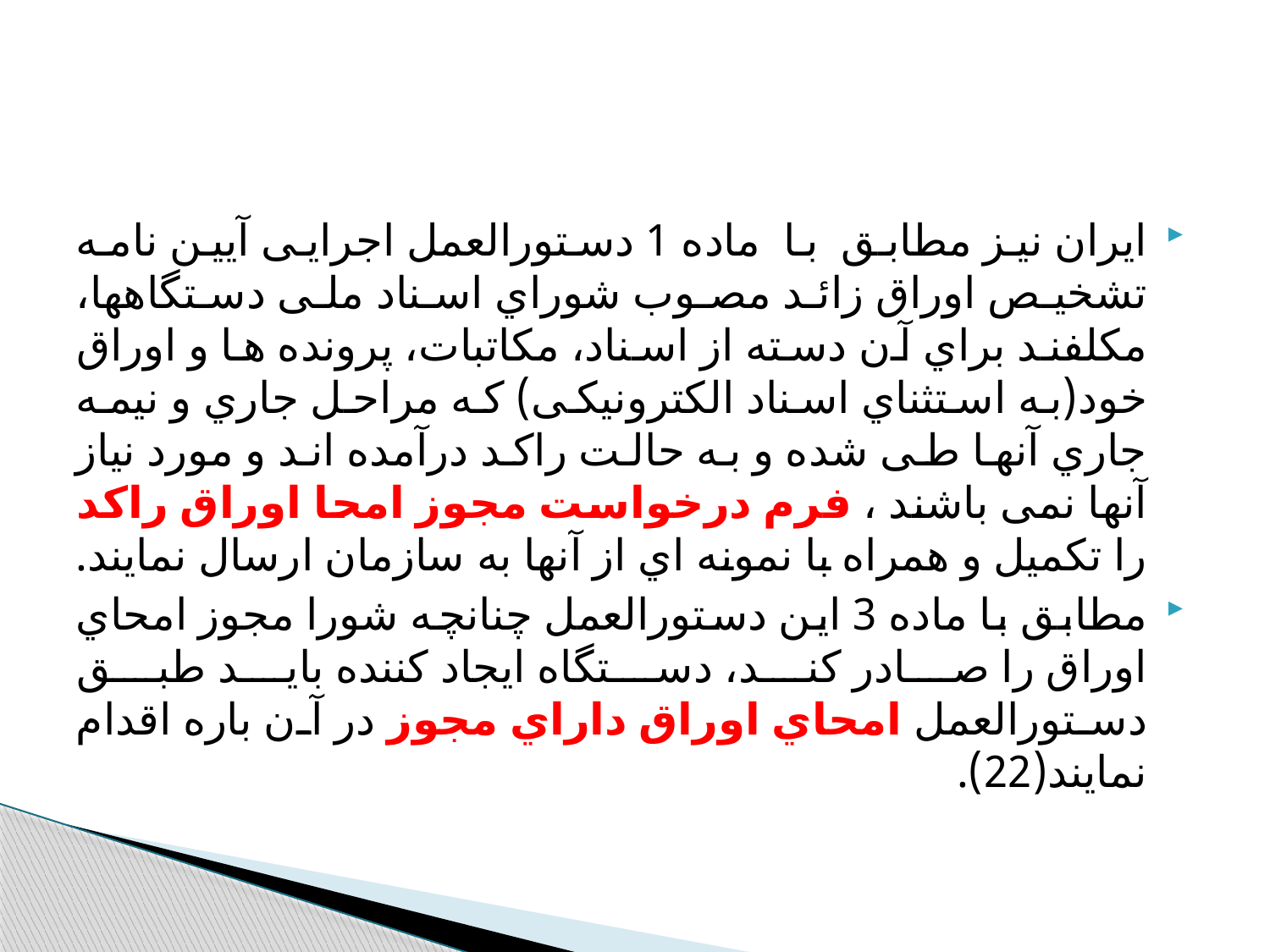

#
ایران نیز مطابق  با  ماده 1 دستورالعمل اجرایی آیین نامه تشخیص اوراق زائد مصوب شوراي اسناد ملی دستگاهها، مکلفند براي آن دسته از اسناد، مکاتبات، پرونده ها و اوراق خود(به استثناي اسناد الکترونیکی) که مراحل جاري و نیمه جاري آنها طی شده و به حالت راکد درآمده اند و مورد نیاز آنها نمی باشند ، فرم درخواست مجوز امحا اوراق راکد را تکمیل و همراه با نمونه اي از آنها به سازمان ارسال نمایند.
مطابق با ماده 3 این دستورالعمل چنانچه شورا مجوز امحاي اوراق را صادر کند، دستگاه ایجاد کننده باید طبق دستورالعمل امحاي اوراق داراي مجوز در آن باره اقدام نمایند(22).